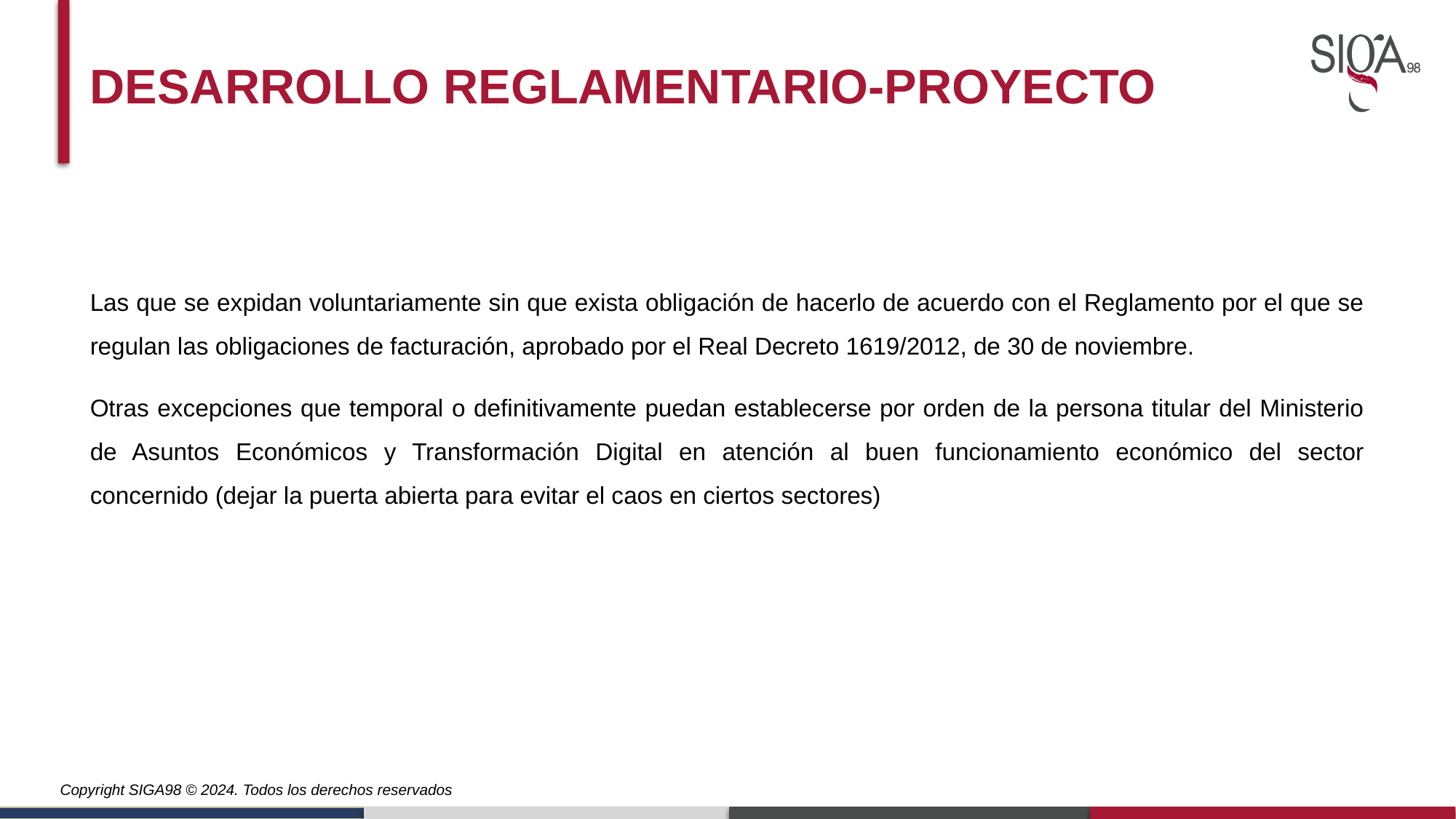

DESARROLLO REGLAMENTARIO-PROYECTO
Las que se expidan voluntariamente sin que exista obligación de hacerlo de acuerdo con el Reglamento por el que se regulan las obligaciones de facturación, aprobado por el Real Decreto 1619/2012, de 30 de noviembre.
Otras excepciones que temporal o definitivamente puedan establecerse por orden de la persona titular del Ministerio de Asuntos Económicos y Transformación Digital en atención al buen funcionamiento económico del sector concernido (dejar la puerta abierta para evitar el caos en ciertos sectores)